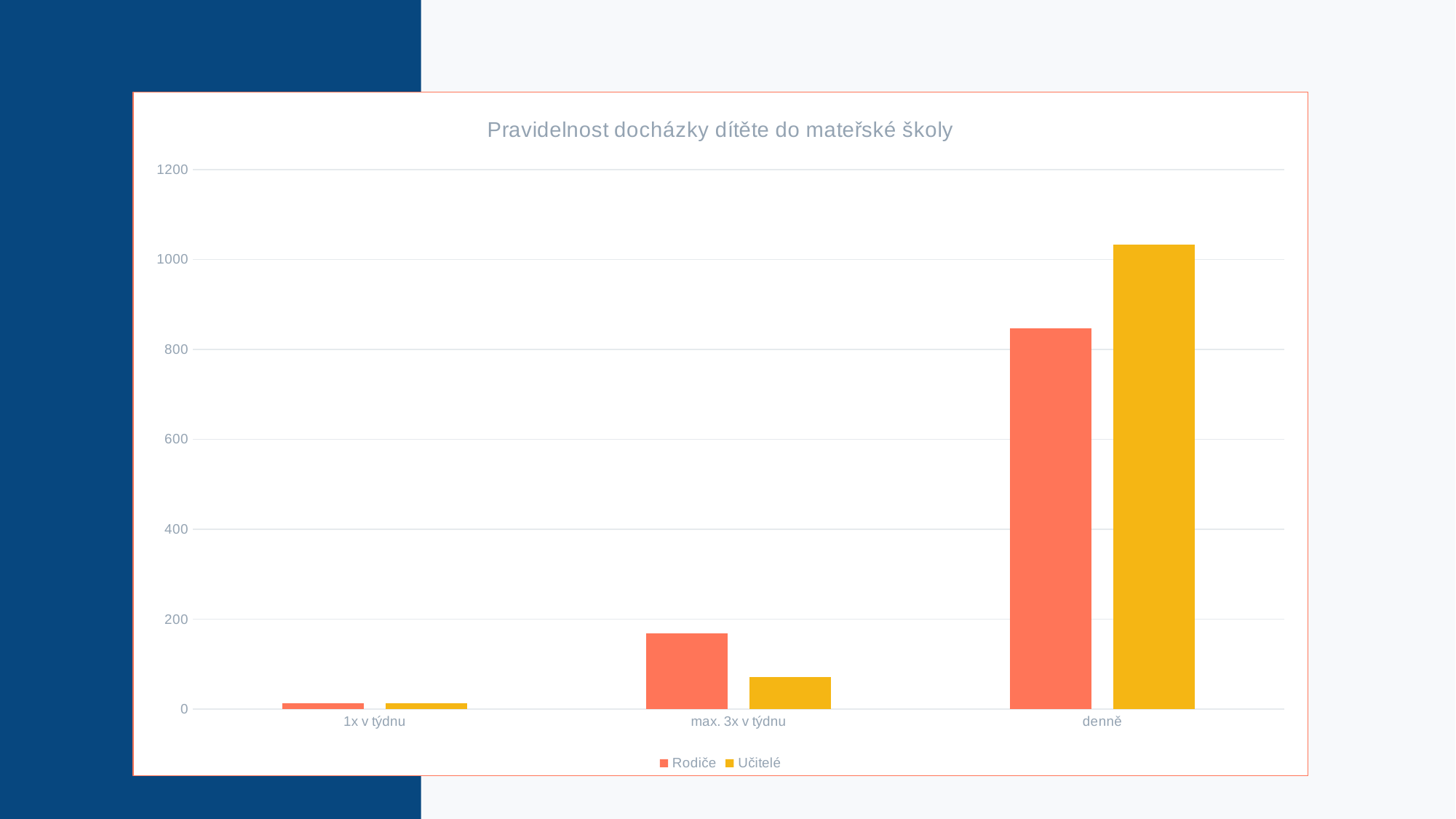

### Chart: Pravidelnost docházky dítěte do mateřské školy

| Category | Rodiče | Učitelé |
|---|---|---|
| 1x v týdnu | 14.0 | 13.0 |
| max. 3x v týdnu | 169.0 | 71.0 |
| denně | 847.0 | 1034.0 |